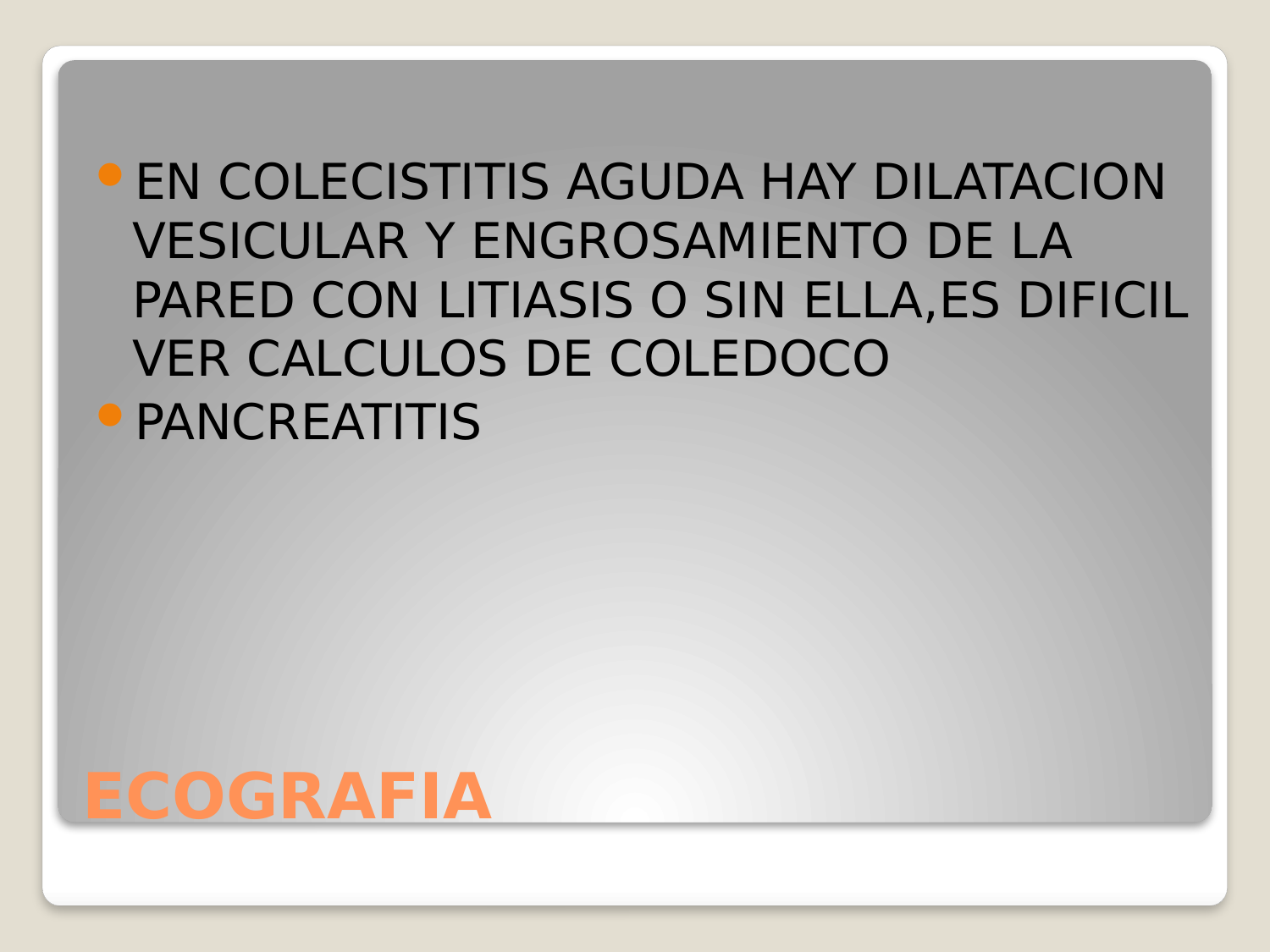

EN COLECISTITIS AGUDA HAY DILATACION VESICULAR Y ENGROSAMIENTO DE LA PARED CON LITIASIS O SIN ELLA,ES DIFICIL VER CALCULOS DE COLEDOCO
PANCREATITIS
# ECOGRAFIA